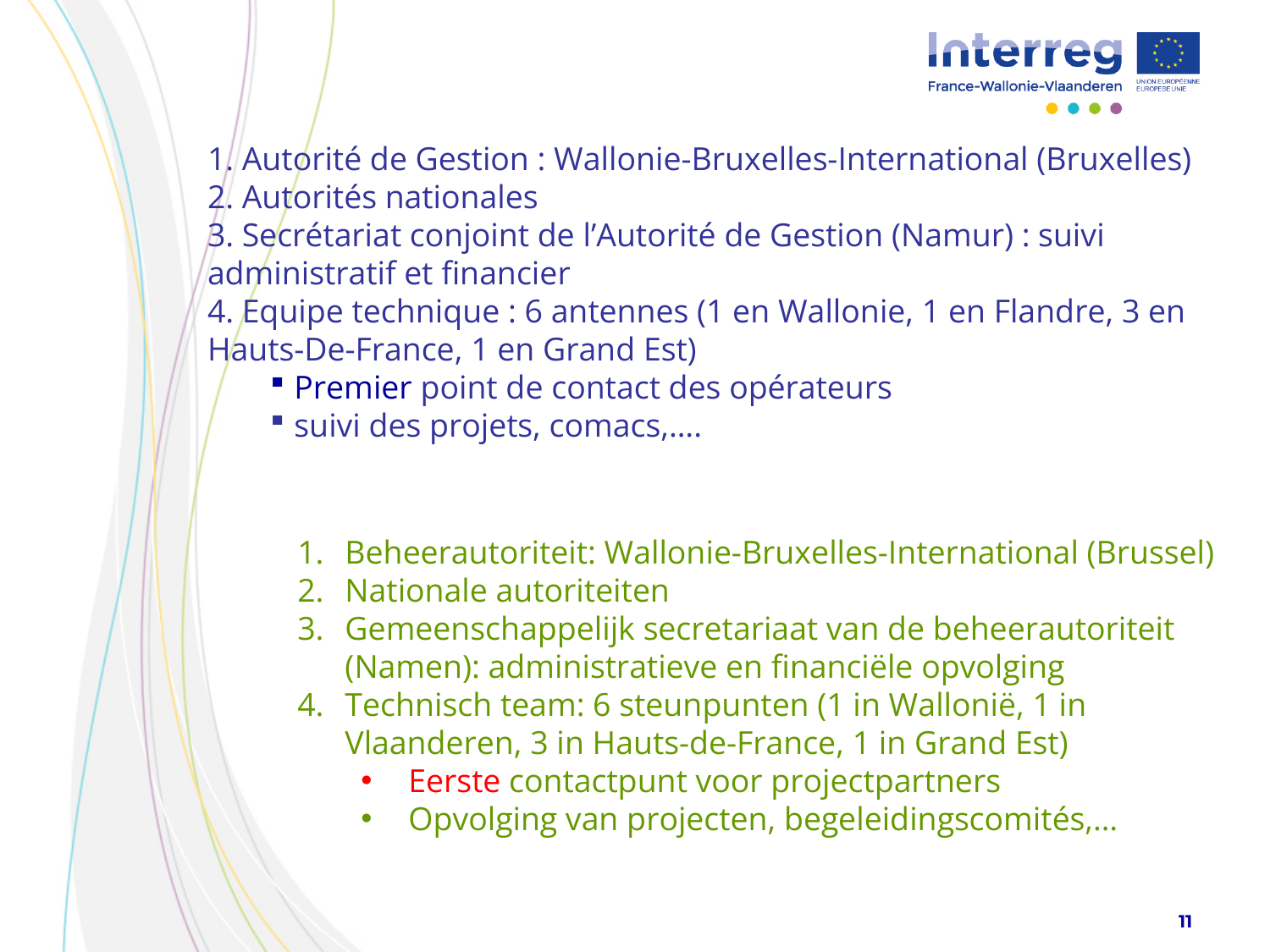

Autorité de Gestion : Wallonie-Bruxelles-International (Bruxelles)
 Autorités nationales
 Secrétariat conjoint de l’Autorité de Gestion (Namur) : suivi administratif et financier
 Equipe technique : 6 antennes (1 en Wallonie, 1 en Flandre, 3 en Hauts-De-France, 1 en Grand Est)
Premier point de contact des opérateurs
suivi des projets, comacs,….

Beheerautoriteit: Wallonie-Bruxelles-International (Brussel)
Nationale autoriteiten
Gemeenschappelijk secretariaat van de beheerautoriteit (Namen): administratieve en financiële opvolging
Technisch team: 6 steunpunten (1 in Wallonië, 1 in Vlaanderen, 3 in Hauts-de-France, 1 in Grand Est)
Eerste contactpunt voor projectpartners
Opvolging van projecten, begeleidingscomités,…
11